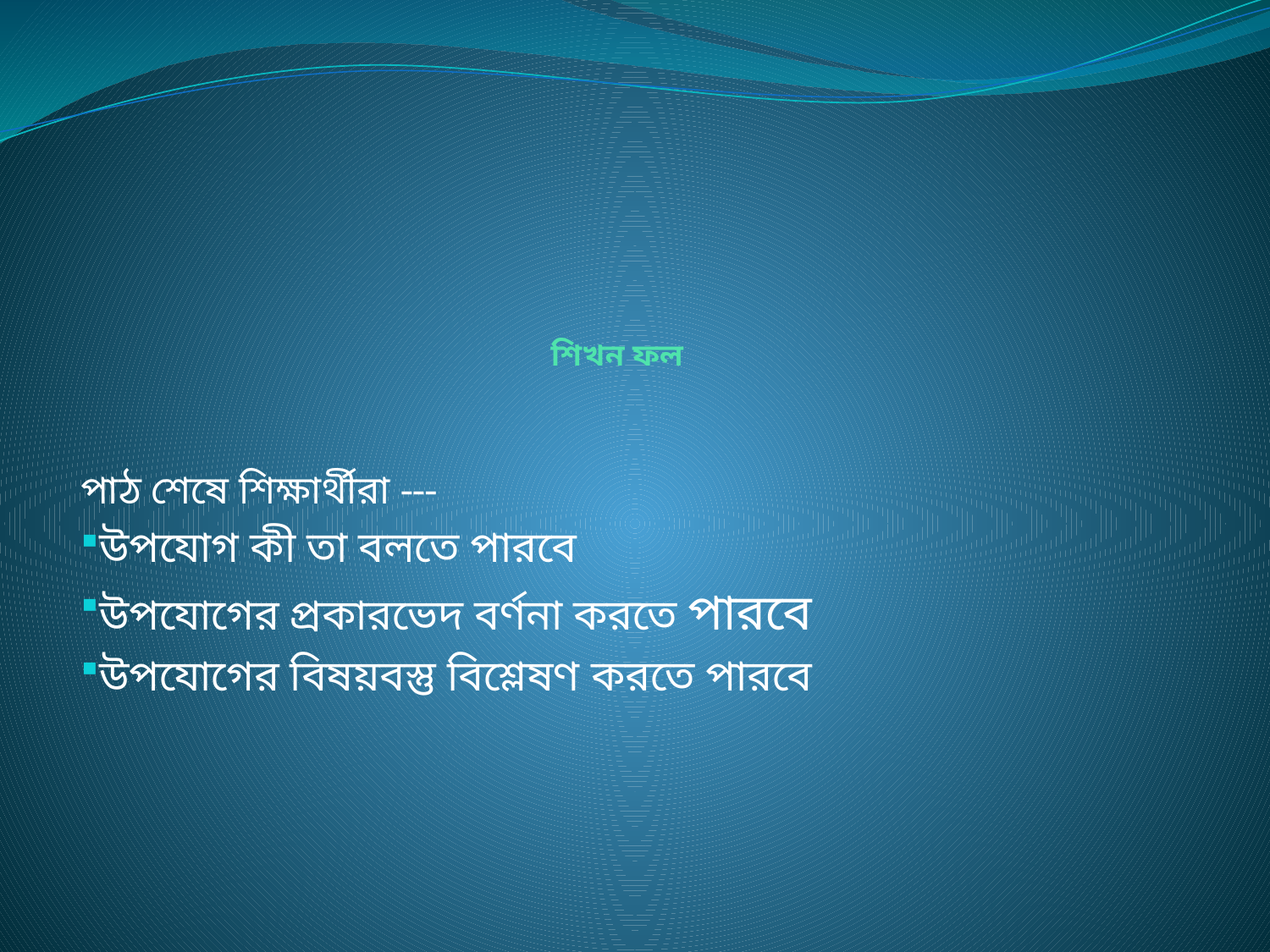

# শিখন ফল
পাঠ শেষে শিক্ষার্থীরা ---
উপযোগ কী তা বলতে পারবে
উপযোগের প্রকারভেদ বর্ণনা করতে পারবে
উপযোগের বিষয়বস্তু বিশ্লেষণ করতে পারবে